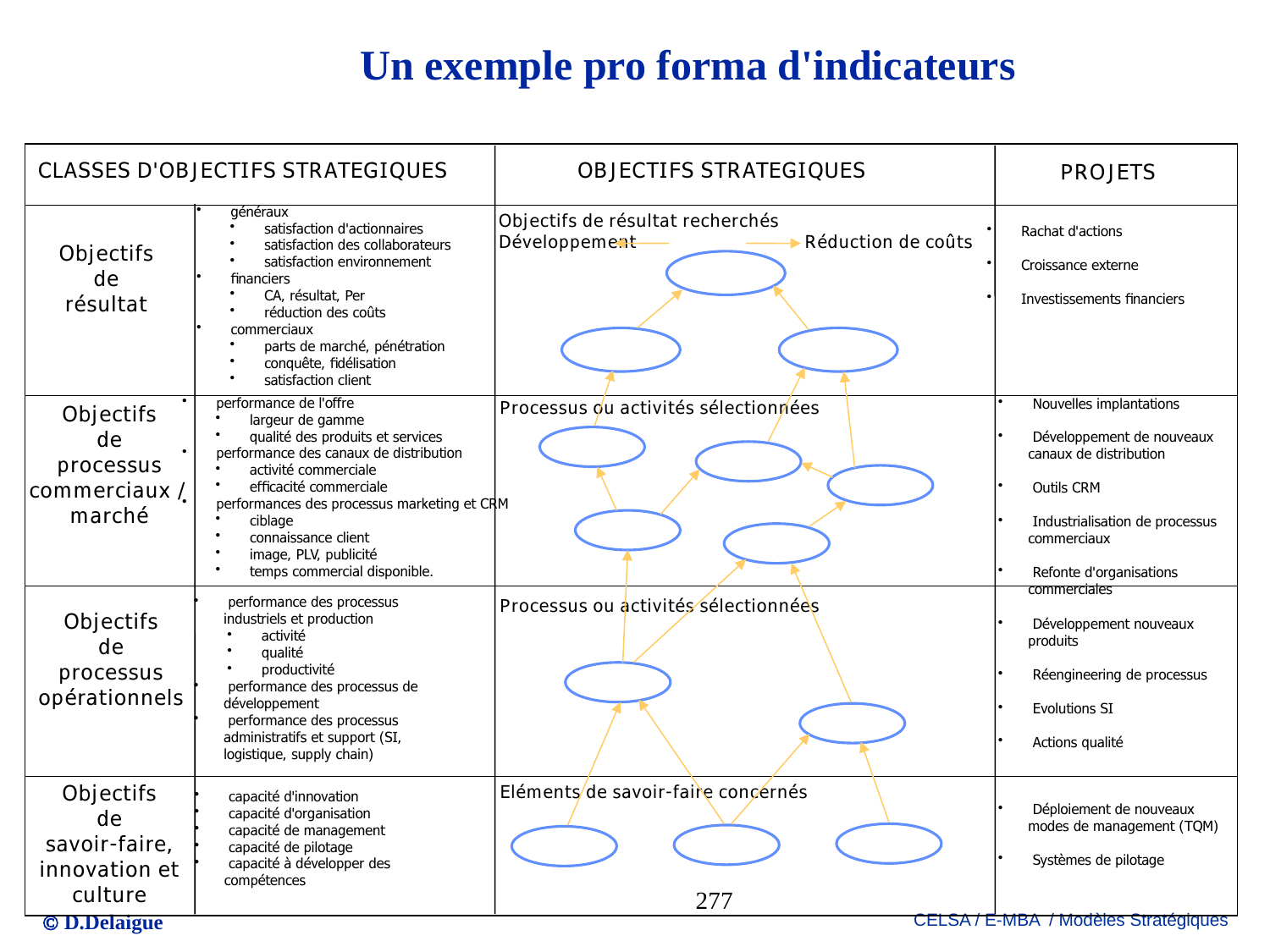

# Un exemple pro forma d'indicateurs

CLASSES D'OBJECTIFS STRATEGIQUES
OBJECTIFS STRATEGIQUES
PROJETS
 généraux
 satisfaction d'actionnaires
 satisfaction des collaborateurs
 satisfaction environnement
 financiers
 CA, résultat, Per
 réduction des coûts
 commerciaux
 parts de marché, pénétration
 conquête, fidélisation
 satisfaction client
Objectifs de résultat recherchés
Développement

 Rachat d'actions

 Croissance externe

 Investissements financiers
Réduction de coûts
Objectifs
de
résultat

 performance de l'offre
 largeur de gamme
 qualité des produits et services
 performance des canaux de distribution
 activité commerciale
 efficacité commerciale
 performances des processus marketing et CRM
 ciblage
 connaissance client
 image, PLV, publicité
 temps commercial disponible.
 Nouvelles implantations

 Développement de nouveaux canaux de distribution

 Outils CRM

 Industrialisation de processus commerciaux

 Refonte d'organisations commerciales
Processus ou activités sélectionnées
Objectifs
de
processus
commerciaux /
marché

 performance des processus industriels et production
 activité
 qualité
 productivité
 performance des processus de développement
 performance des processus administratifs et support (SI, logistique, supply chain)
Processus ou activités sélectionnées
Objectifs
de
processus
opérationnels
 Développement nouveaux produits

 Réengineering de processus

 Evolutions SI

 Actions qualité

Objectifs
de
savoir-faire, innovation et culture
Eléments de savoir-faire concernés

 capacité d'innovation
 capacité d'organisation
 capacité de management
 capacité de pilotage
 capacité à développer des compétences
 Déploiement de nouveaux modes de management (TQM)

 Systèmes de pilotage

277